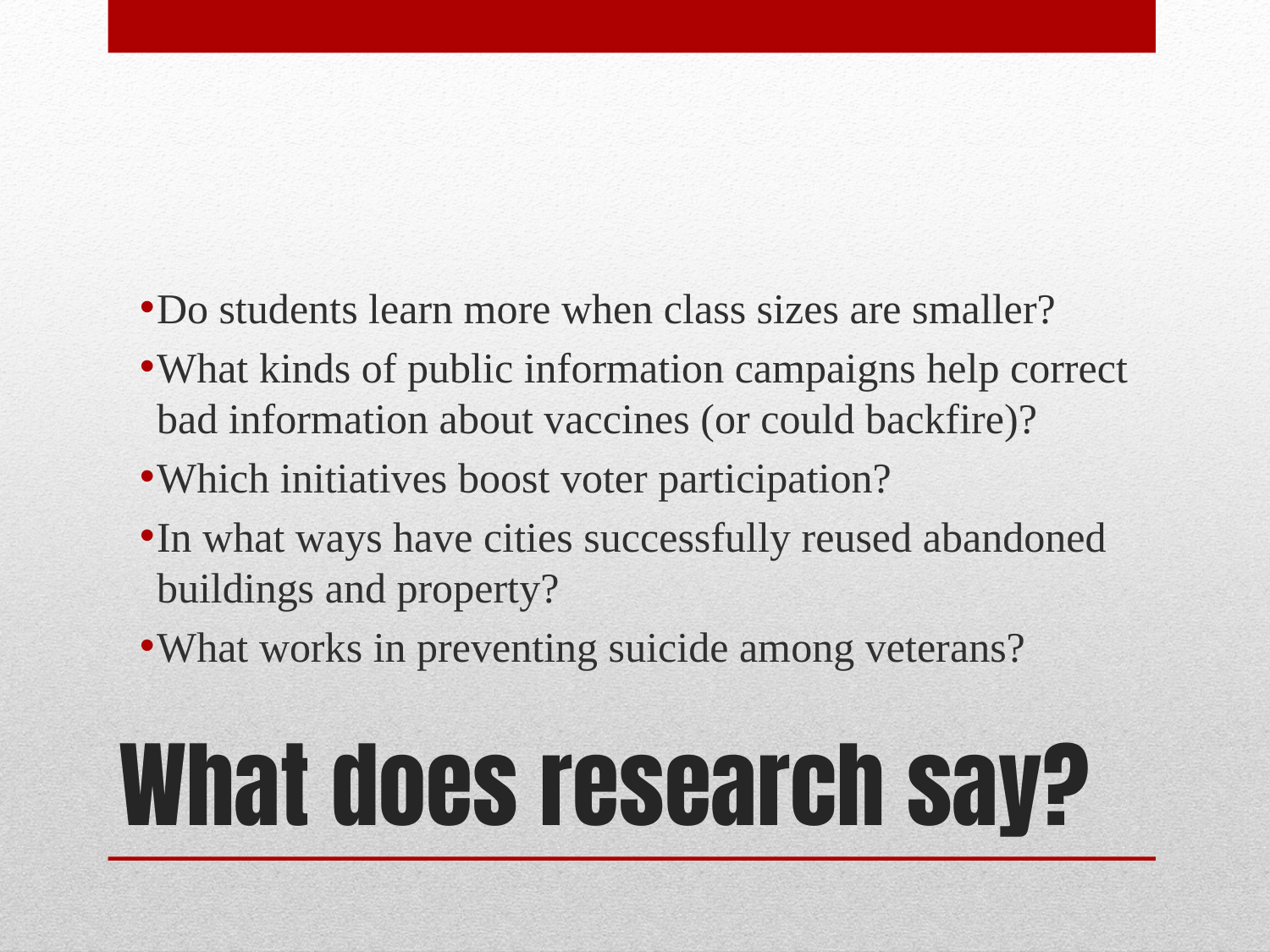

Do students learn more when class sizes are smaller?
What kinds of public information campaigns help correct bad information about vaccines (or could backfire)?
Which initiatives boost voter participation?
In what ways have cities successfully reused abandoned buildings and property?
What works in preventing suicide among veterans?

# What does research say?